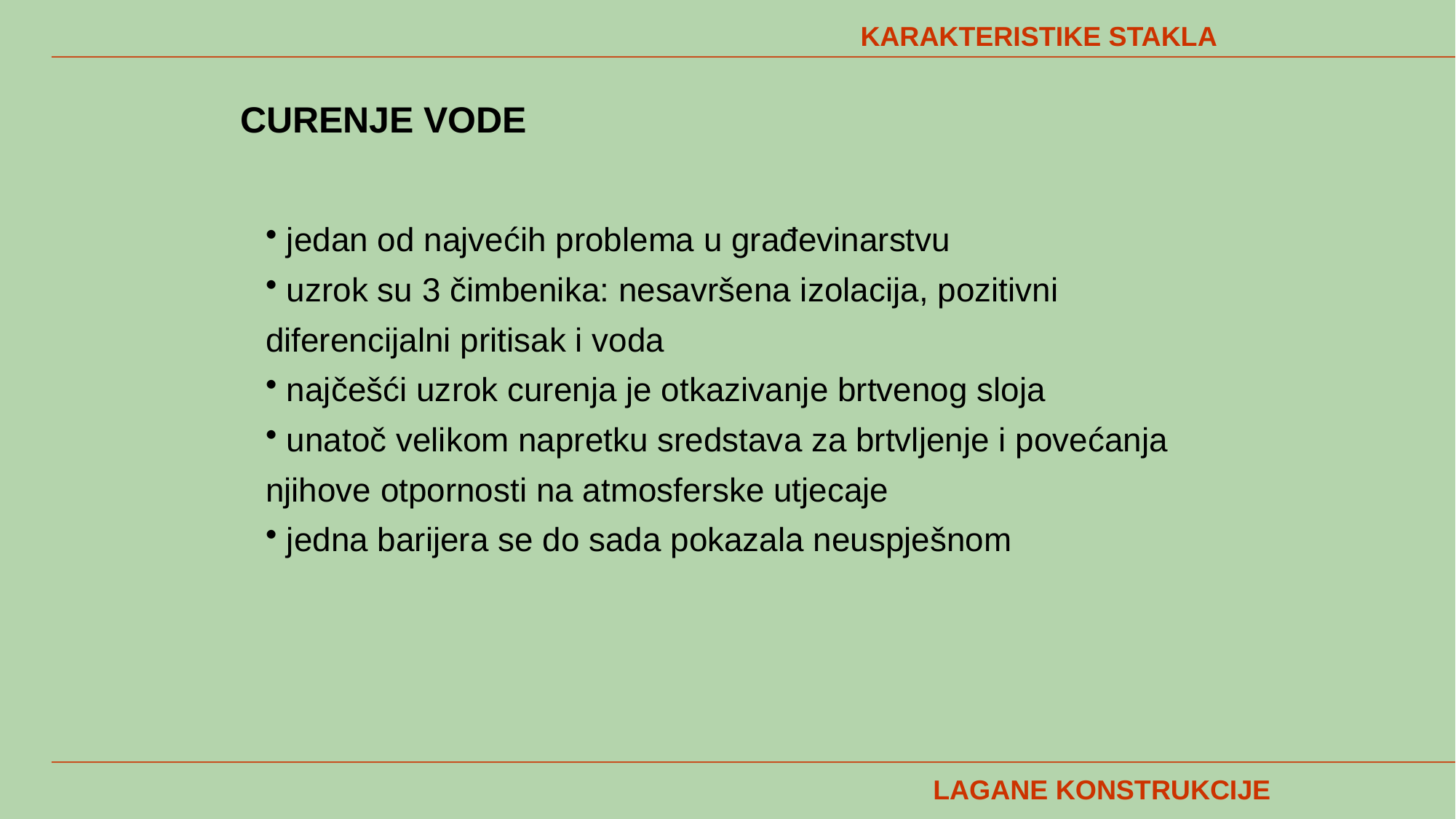

KARAKTERISTIKE STAKLA
CURENJE VODE
 jedan od najvećih problema u građevinarstvu
 uzrok su 3 čimbenika: nesavršena izolacija, pozitivni diferencijalni pritisak i voda
 najčešći uzrok curenja je otkazivanje brtvenog sloja
 unatoč velikom napretku sredstava za brtvljenje i povećanja njihove otpornosti na atmosferske utjecaje
 jedna barijera se do sada pokazala neuspješnom